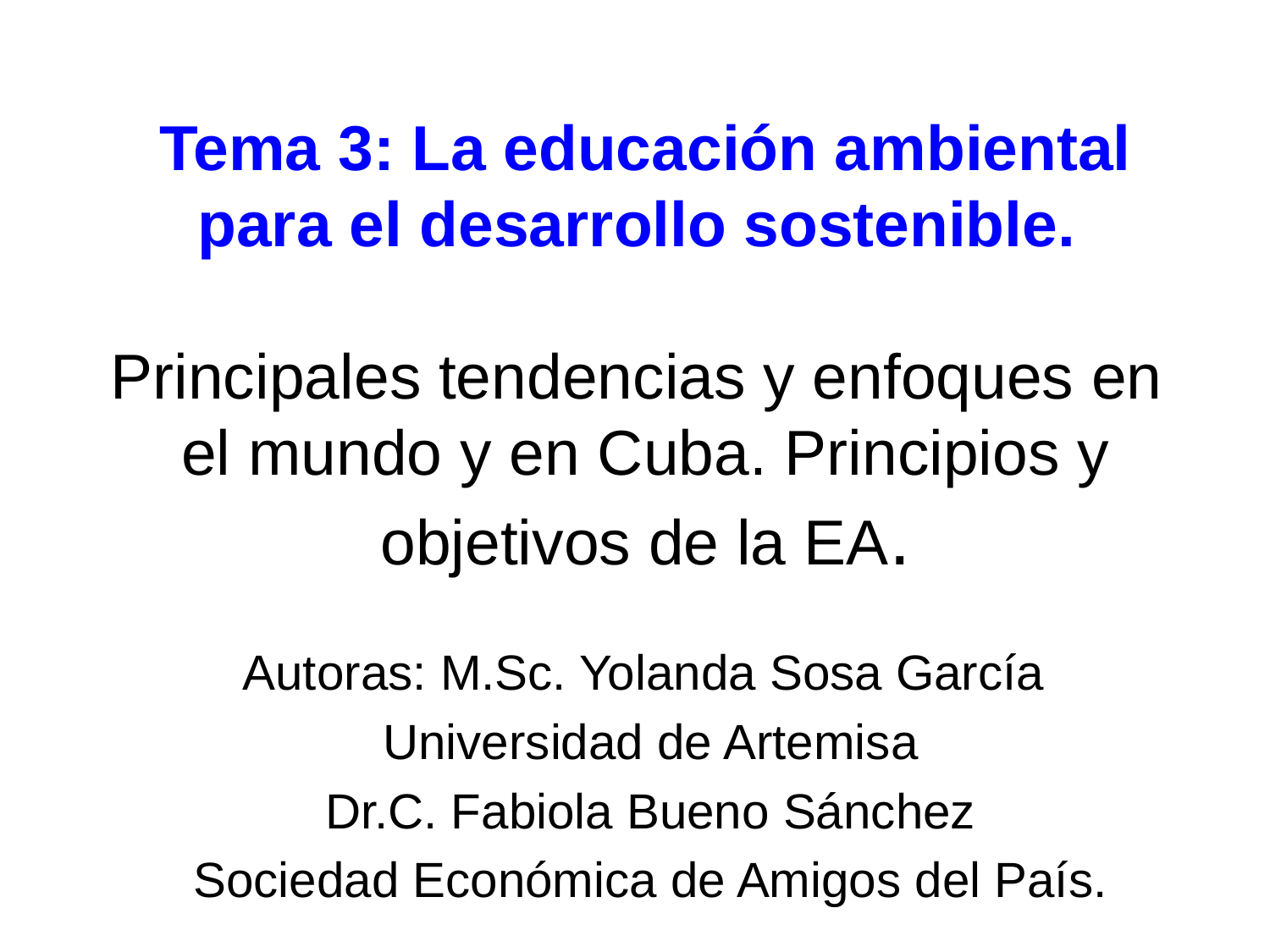

# Tema 3: La educación ambiental para el desarrollo sostenible. Principales tendencias y enfoques en  el mundo y en Cuba. Principios y objetivos de la EA.
Autoras: M.Sc. Yolanda Sosa García
Universidad de Artemisa
Dr.C. Fabiola Bueno Sánchez
Sociedad Económica de Amigos del País.